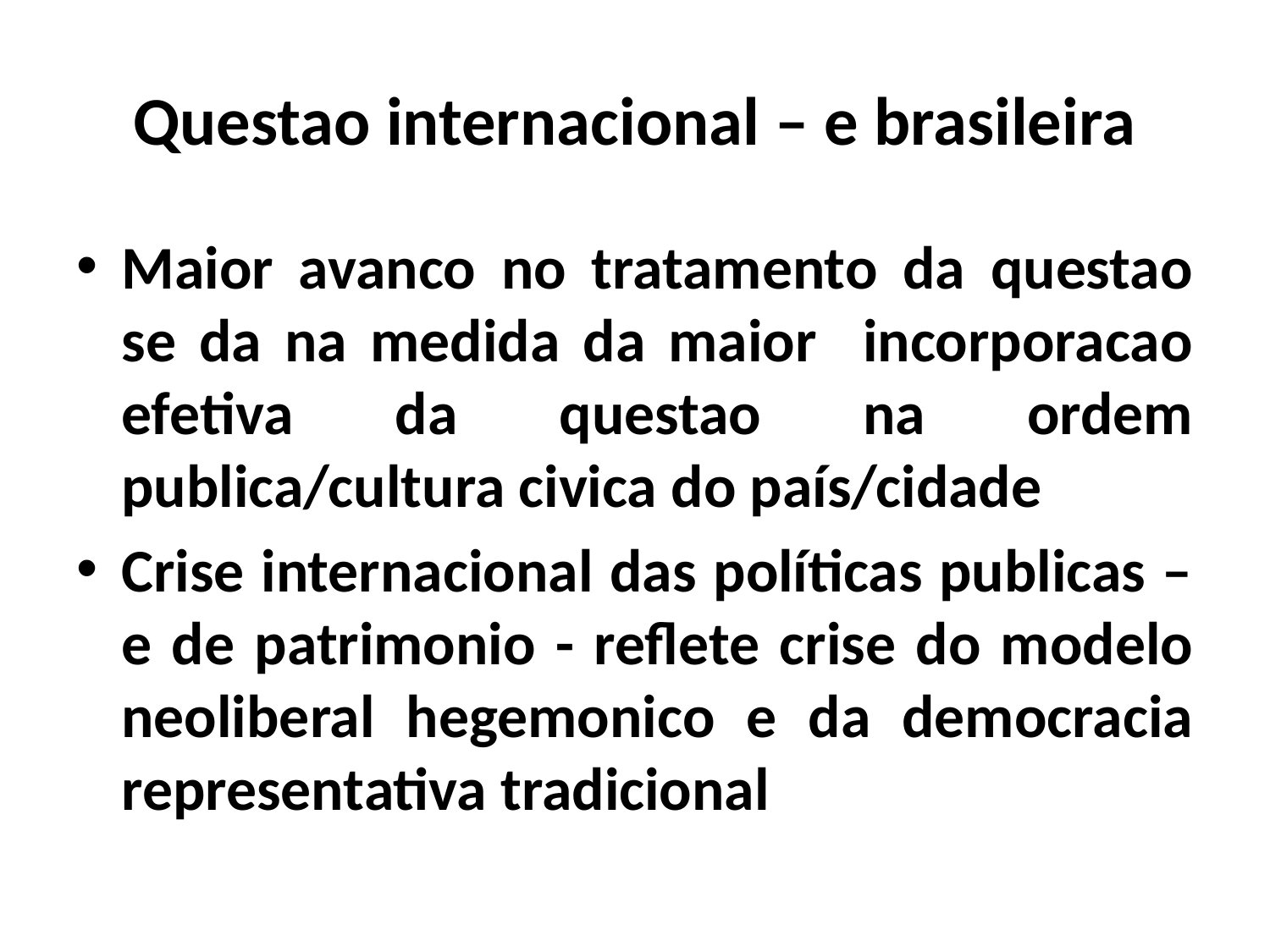

# Questao internacional – e brasileira
Maior avanco no tratamento da questao se da na medida da maior  incorporacao efetiva da questao na ordem publica/cultura civica do país/cidade
Crise internacional das políticas publicas – e de patrimonio - reflete crise do modelo neoliberal hegemonico e da democracia representativa tradicional